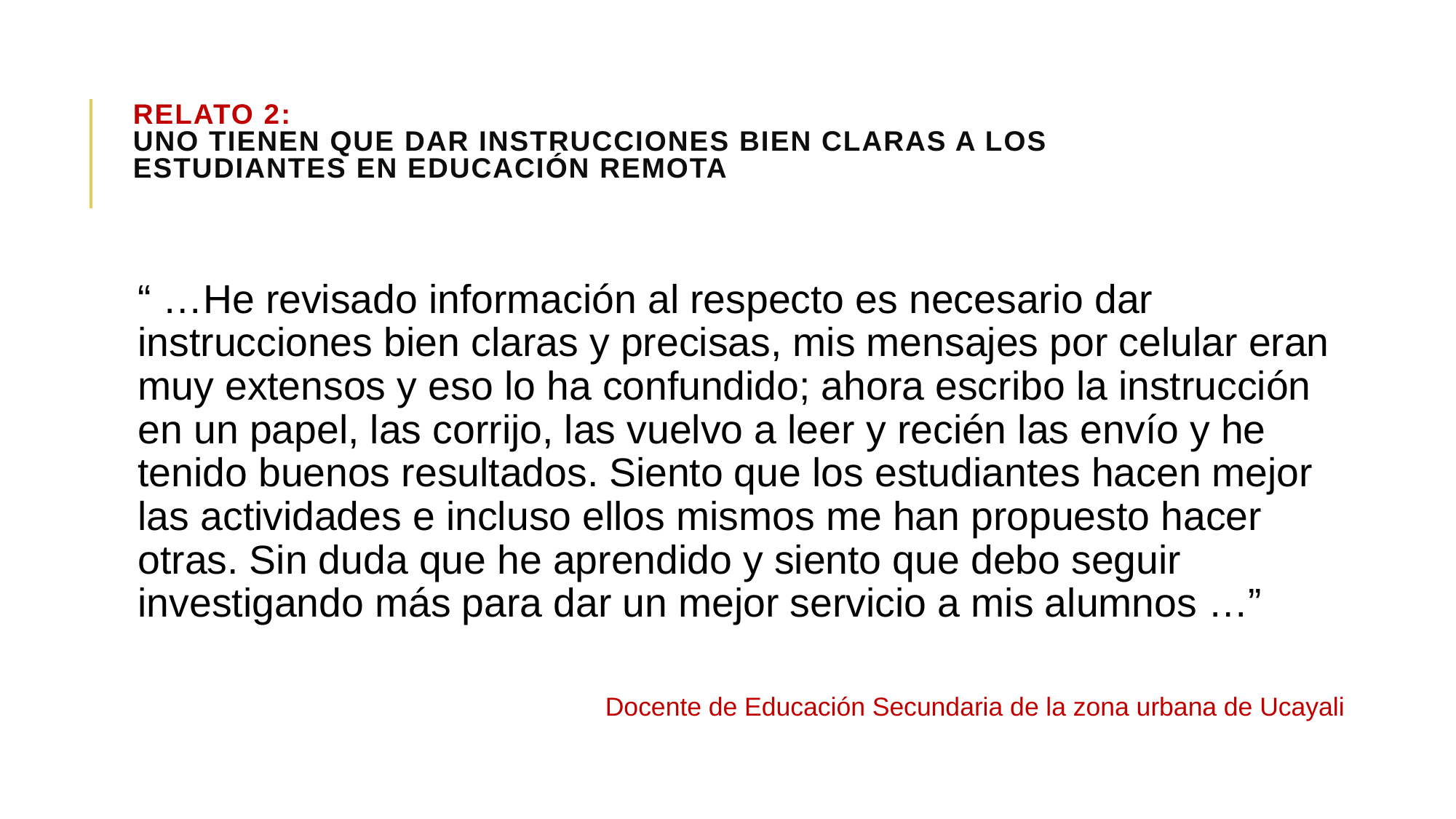

# RELATO 2: UNO TIENEN QUE DAR INSTRUCCIONES BIEN CLARAS A LOS ESTUDIANTES EN EDUCACIÓN REMOTA
“ …He revisado información al respecto es necesario dar instrucciones bien claras y precisas, mis mensajes por celular eran muy extensos y eso lo ha confundido; ahora escribo la instrucción en un papel, las corrijo, las vuelvo a leer y recién las envío y he tenido buenos resultados. Siento que los estudiantes hacen mejor las actividades e incluso ellos mismos me han propuesto hacer otras. Sin duda que he aprendido y siento que debo seguir investigando más para dar un mejor servicio a mis alumnos …”

Docente de Educación Secundaria de la zona urbana de Ucayali